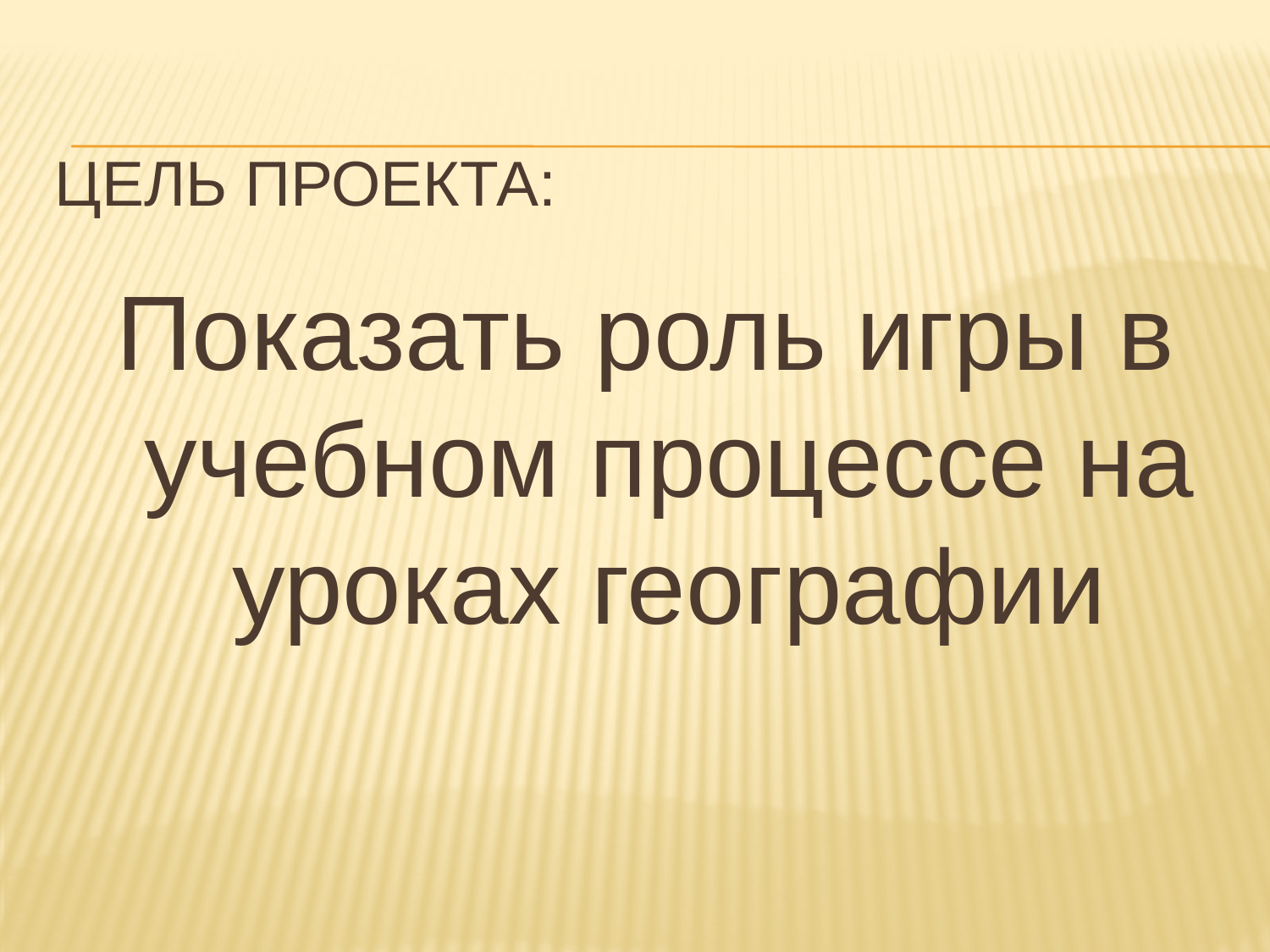

# Цель проекта:
Показать роль игры в учебном процессе на уроках географии